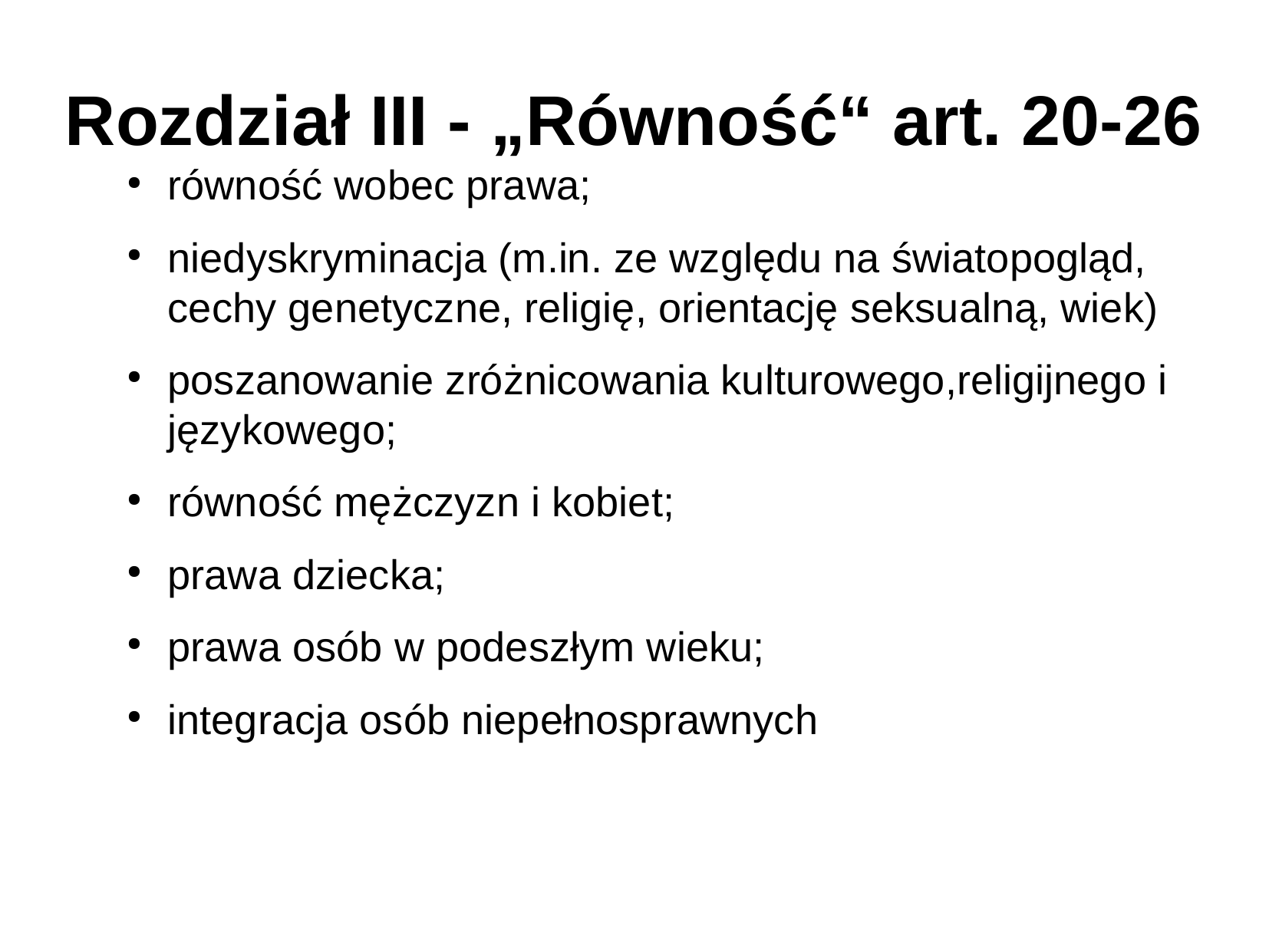

Rozdział III - „Równość“ art. 20-26
równość wobec prawa;
niedyskryminacja (m.in. ze względu na światopogląd, cechy genetyczne, religię, orientację seksualną, wiek)
poszanowanie zróżnicowania kulturowego,religijnego i językowego;
równość mężczyzn i kobiet;
prawa dziecka;
prawa osób w podeszłym wieku;
integracja osób niepełnosprawnych